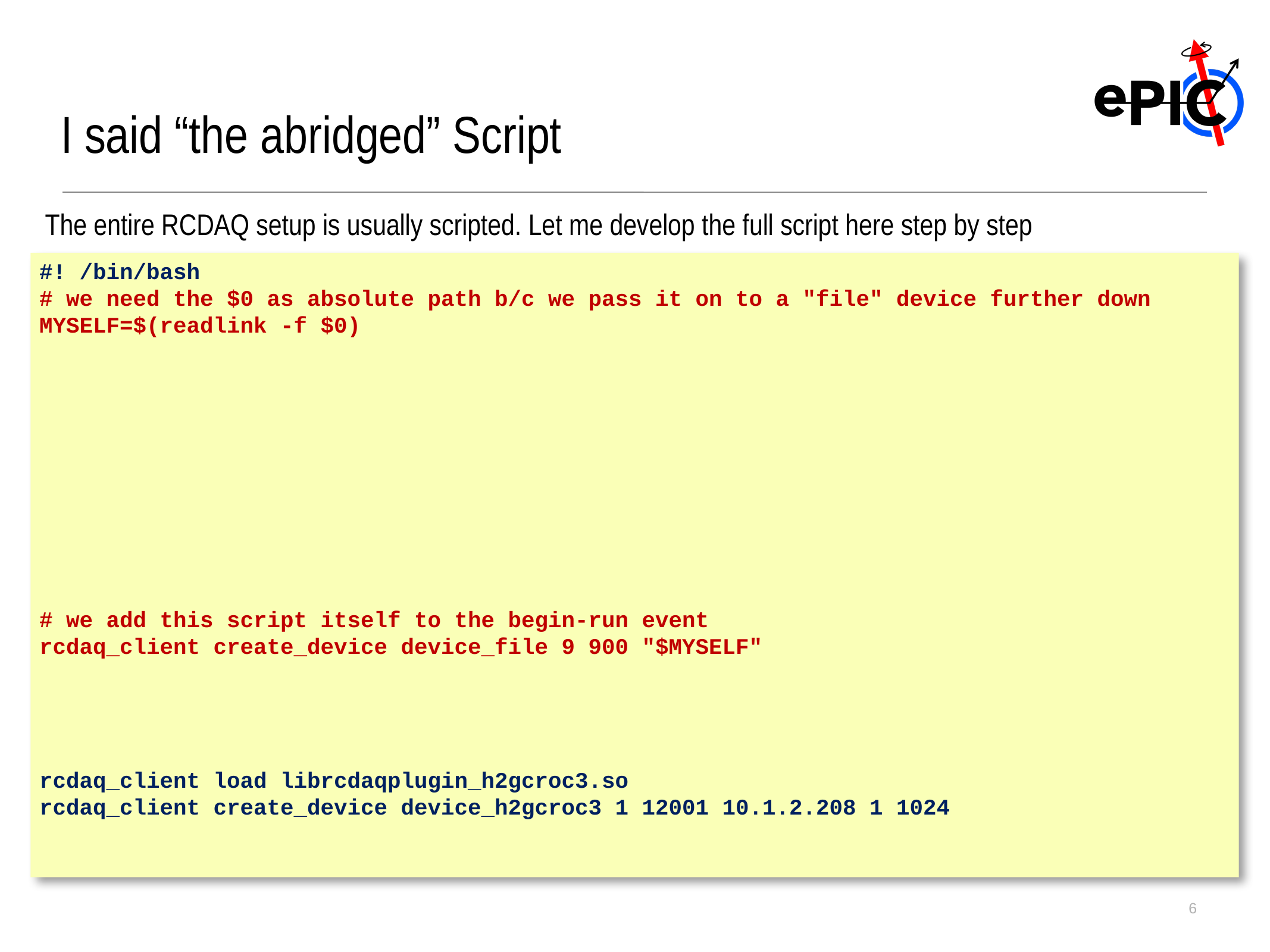

I said “the abridged” Script
The entire RCDAQ setup is usually scripted. Let me develop the full script here step by step
#! /bin/bash
# we need the $0 as absolute path b/c we pass it on to a "file" device further down
MYSELF=$(readlink -f $0)

# we add this script itself to the begin-run event
rcdaq_client create_device device_file 9 900 "$MYSELF"

rcdaq_client load librcdaqplugin_h2gcroc3.so
rcdaq_client create_device device_h2gcroc3 1 12001 10.1.2.208 1 1024

6